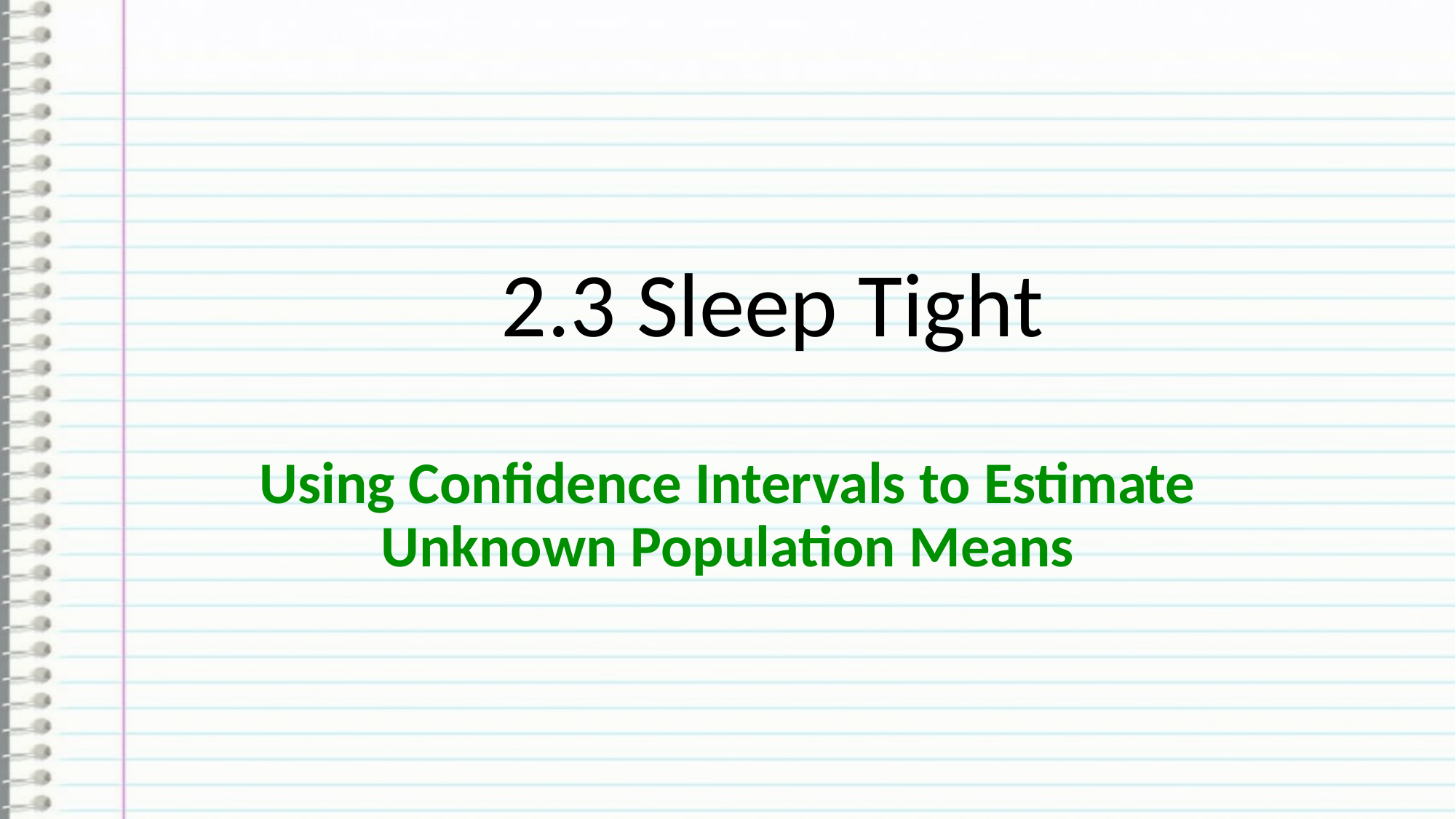

# 2.3 Sleep Tight
Using Confidence Intervals to Estimate Unknown Population Means